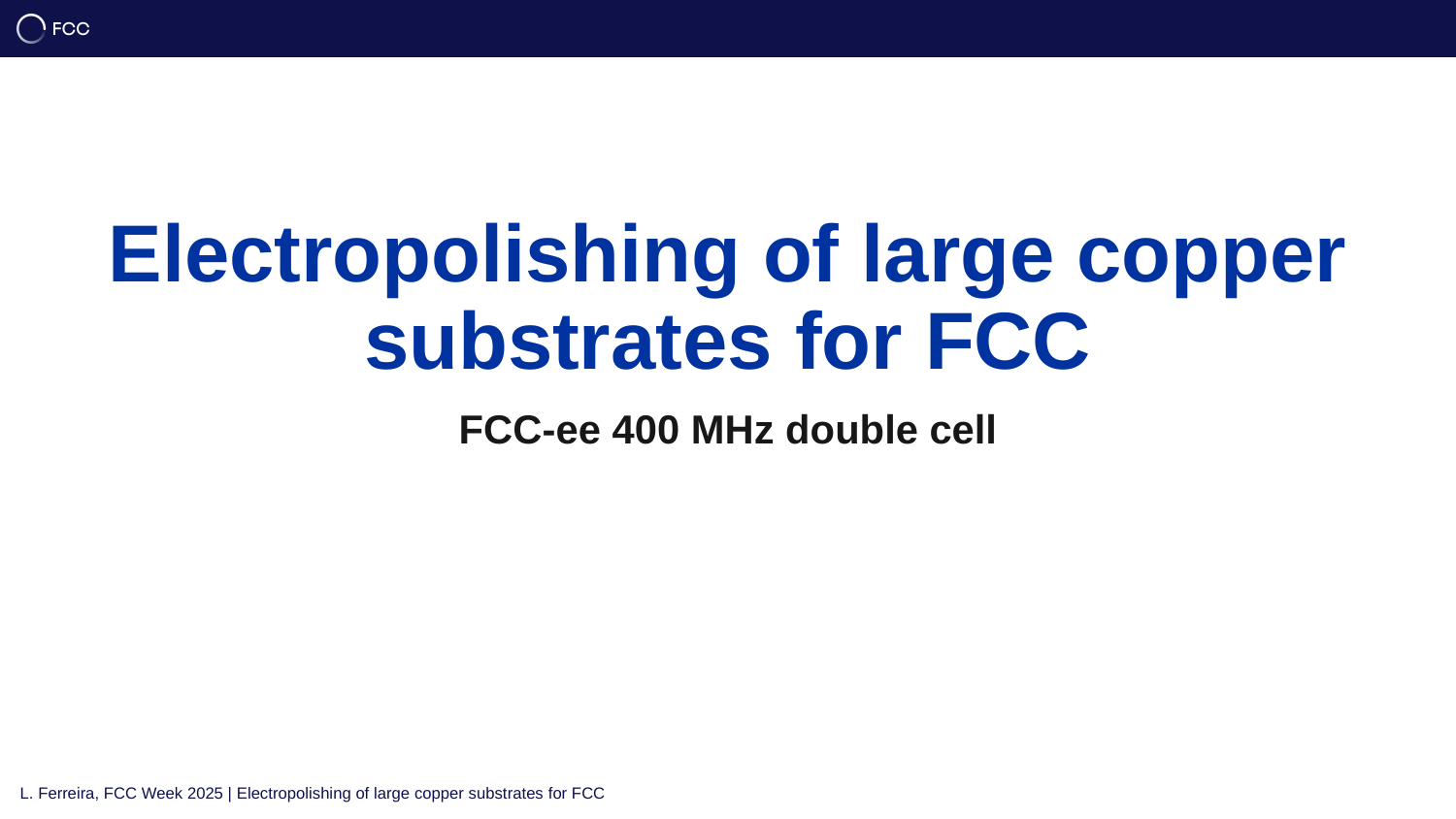

Electropolishing of large copper substrates for FCC
FCC-ee 400 MHz double cell

L. Ferreira, FCC Week 2025 | Electropolishing of large copper substrates for FCC